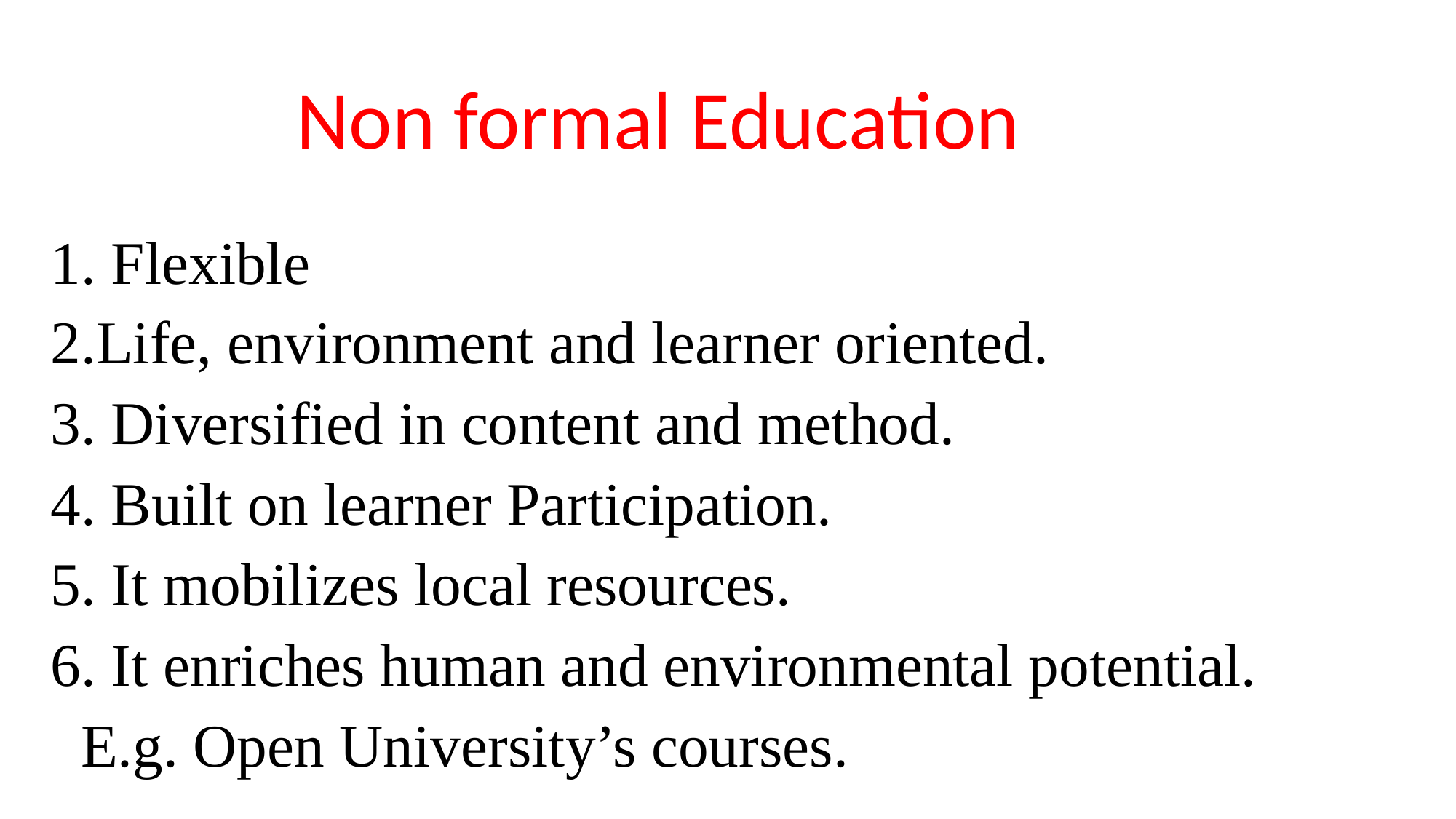

# Non formal Education
1. Flexible
2.Life, environment and learner oriented.
3. Diversified in content and method.
4. Built on learner Participation.
5. It mobilizes local resources.
6. It enriches human and environmental potential.
  E.g. Open University’s courses.